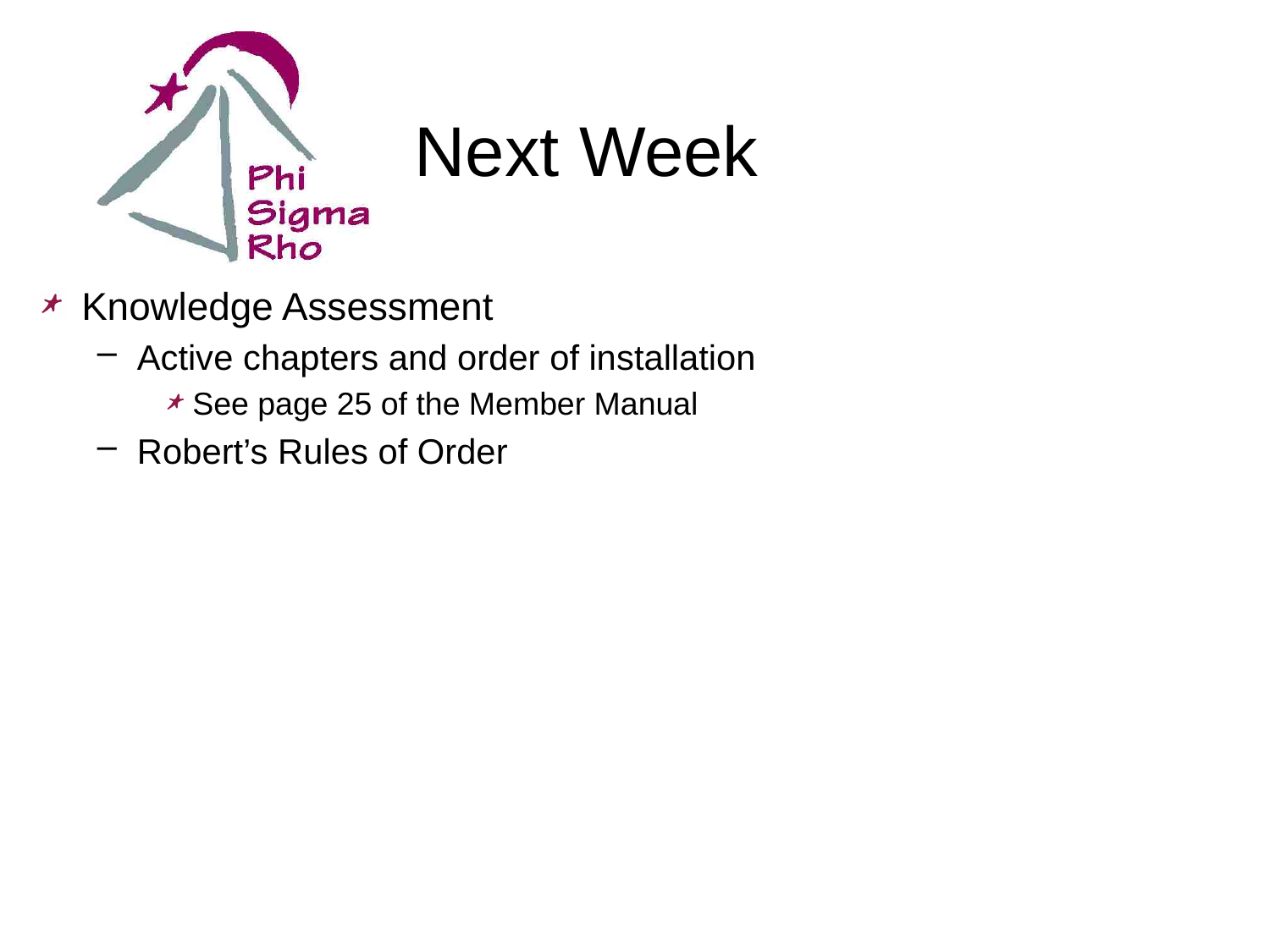

# Next Week
Knowledge Assessment
Active chapters and order of installation
See page 25 of the Member Manual
Robert’s Rules of Order